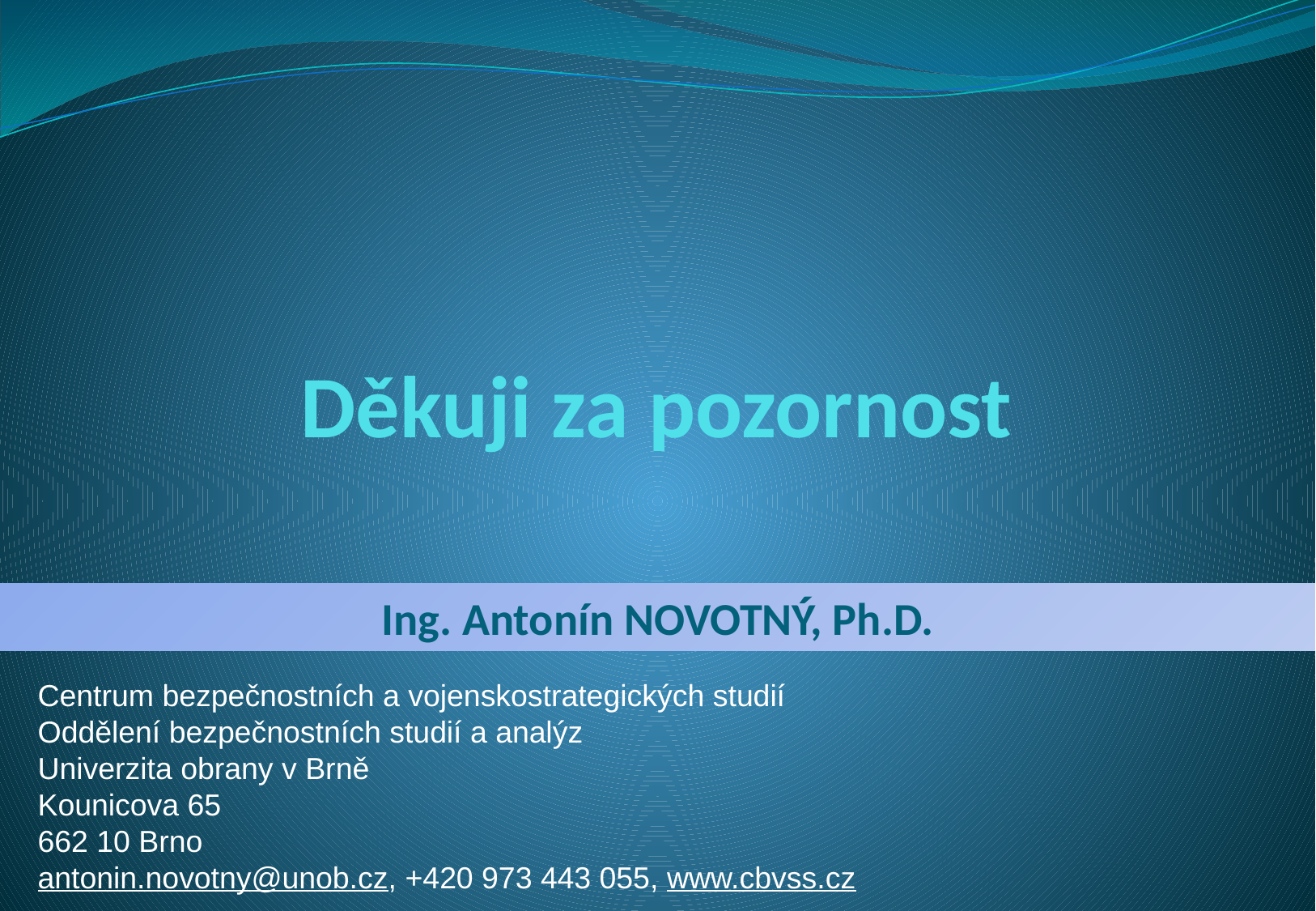

# Děkuji za pozornost
Ing. Antonín NOVOTNÝ, Ph.D.
Centrum bezpečnostních a vojenskostrategických studií
Oddělení bezpečnostních studií a analýz
Univerzita obrany v Brně
Kounicova 65
662 10 Brno
antonin.novotny@unob.cz, +420 973 443 055, www.cbvss.cz